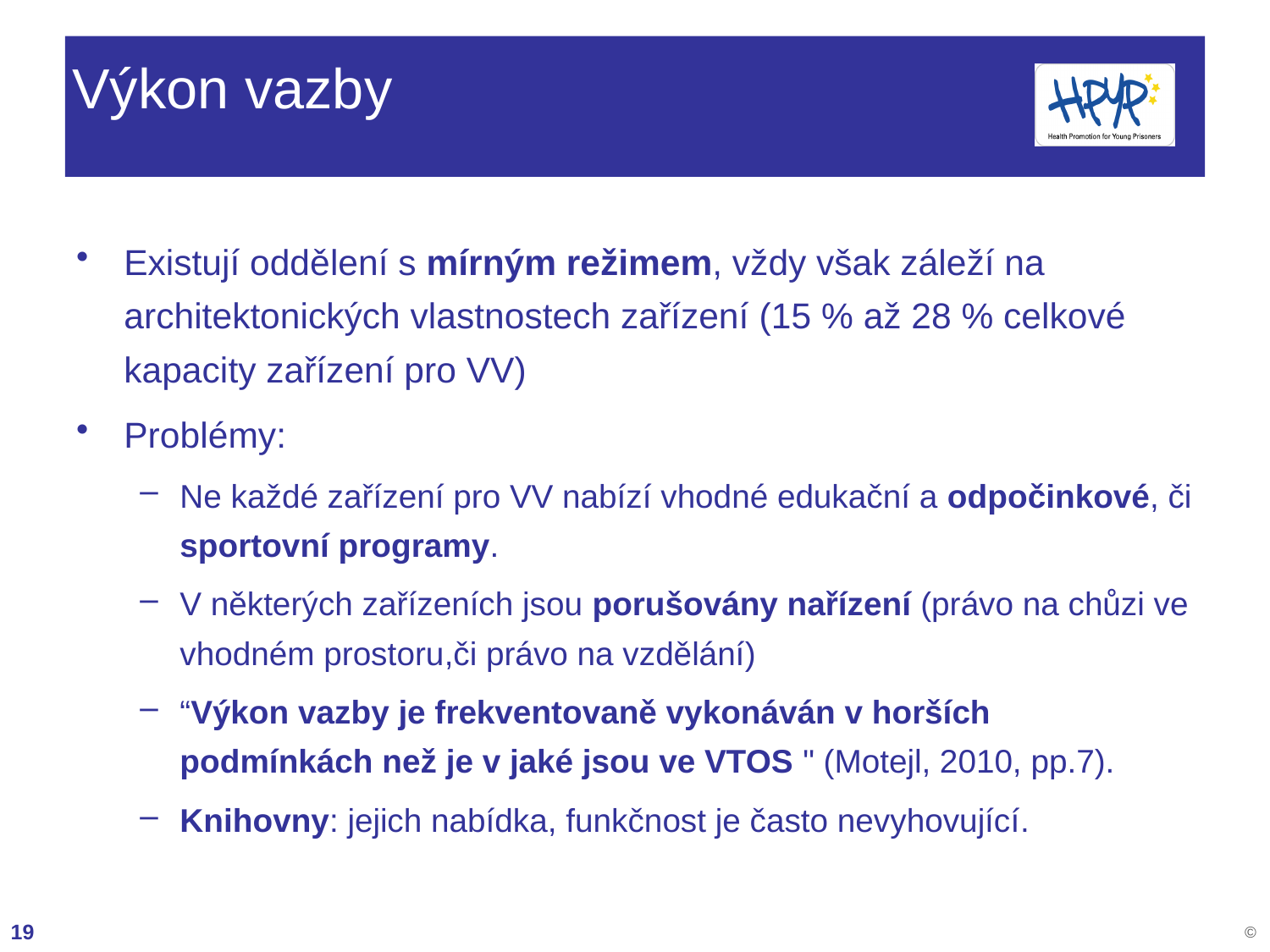

# Výkon vazby
Existují oddělení s mírným režimem, vždy však záleží na architektonických vlastnostech zařízení (15 % až 28 % celkové kapacity zařízení pro VV)
Problémy:
Ne každé zařízení pro VV nabízí vhodné edukační a odpočinkové, či sportovní programy.
V některých zařízeních jsou porušovány nařízení (právo na chůzi ve vhodném prostoru,či právo na vzdělání)
“Výkon vazby je frekventovaně vykonáván v horších podmínkách než je v jaké jsou ve VTOS " (Motejl, 2010, pp.7).
Knihovny: jejich nabídka, funkčnost je často nevyhovující.